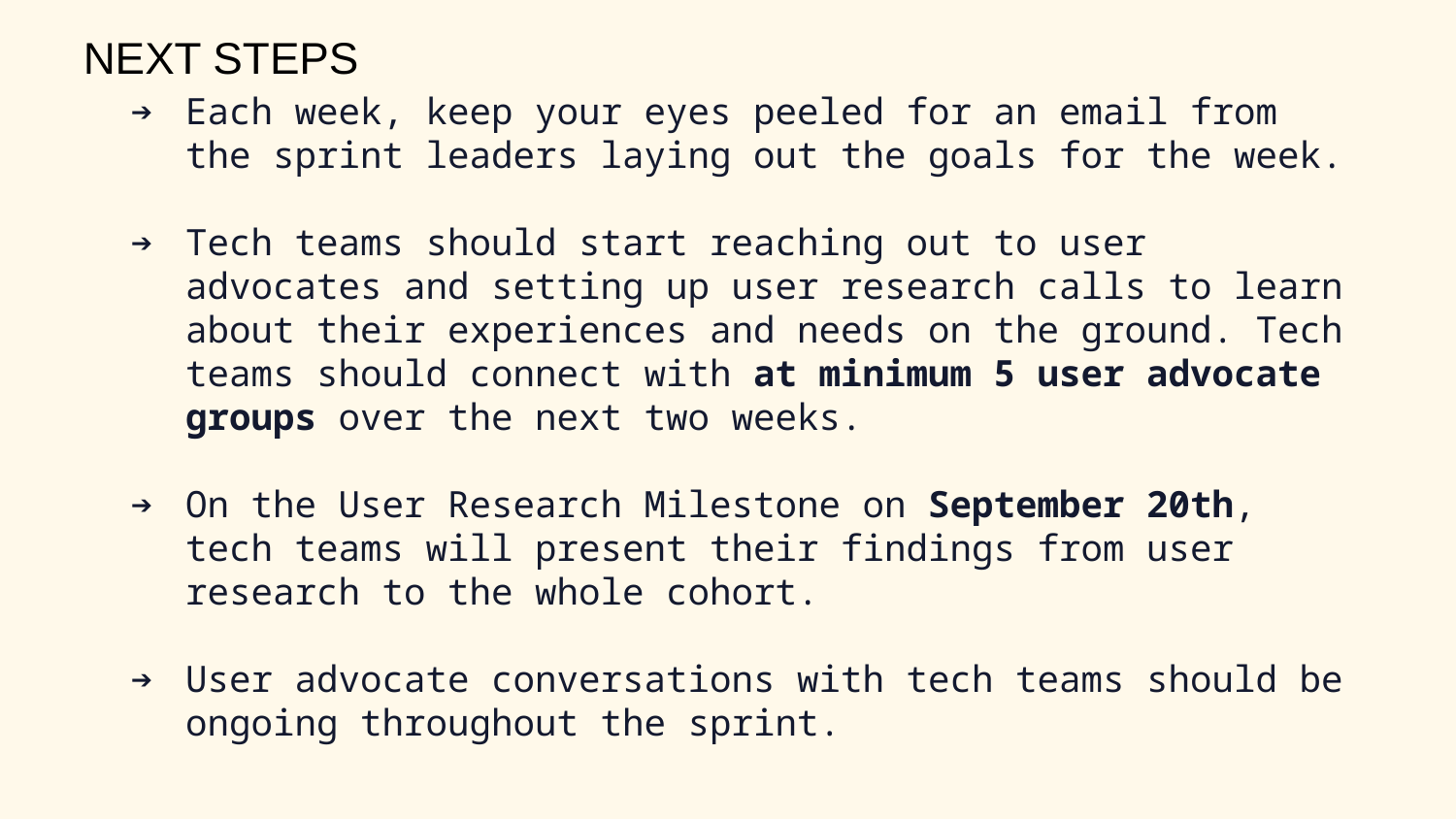

NEXT STEPS
Each week, keep your eyes peeled for an email from the sprint leaders laying out the goals for the week.

Tech teams should start reaching out to user advocates and setting up user research calls to learn about their experiences and needs on the ground. Tech teams should connect with at minimum 5 user advocate groups over the next two weeks.

On the User Research Milestone on September 20th, tech teams will present their findings from user research to the whole cohort.

User advocate conversations with tech teams should be ongoing throughout the sprint.